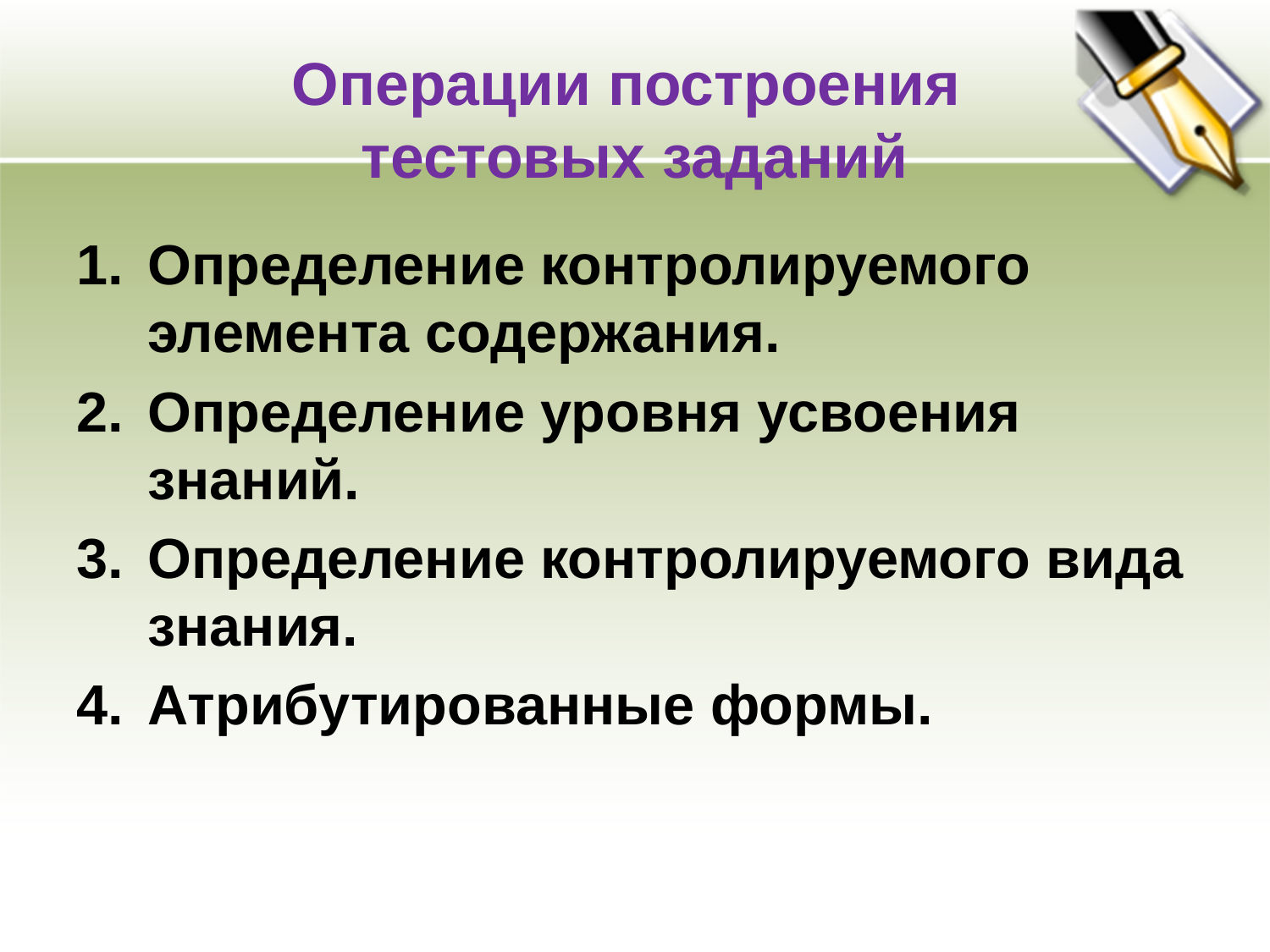

# Операции построения тестовых заданий
Определение контролируемого элемента содержания.
Определение уровня усвоения знаний.
Определение контролируемого вида знания.
Атрибутированные формы.